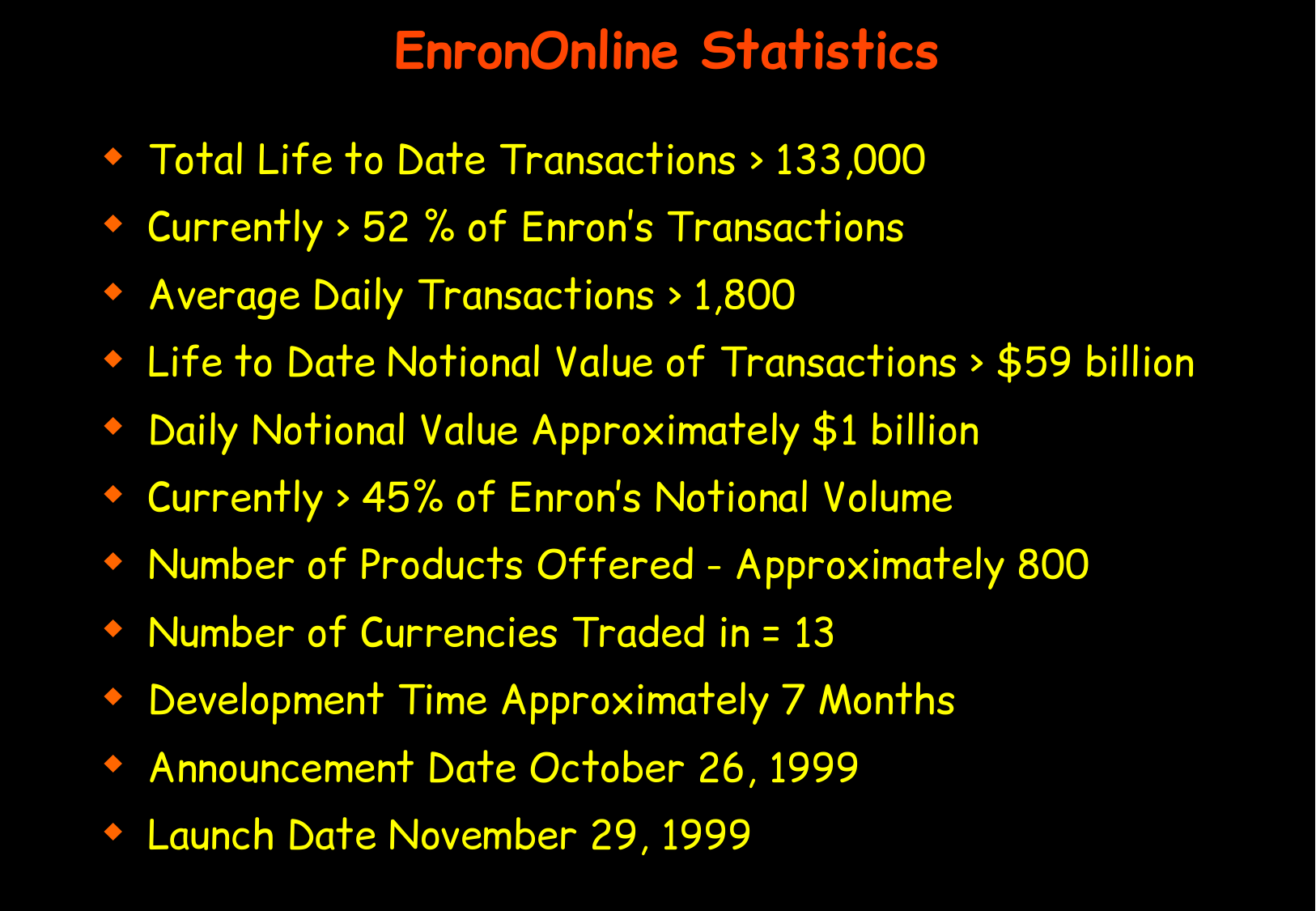

EnronOnline Statistics
# Total Life to Date Transactions > 133,000
Currently > 52 % of Enron’s Transactions
Average Daily Transactions > 1,800
Life to Date Notional Value of Transactions > $59 billion
Daily Notional Value Approximately $1 billion
Currently > 45% of Enron’s Notional Volume
Number of Products Offered - Approximately 800
Number of Currencies Traded in = 13
Development Time Approximately 7 Months
Announcement Date October 26, 1999
Launch Date November 29, 1999